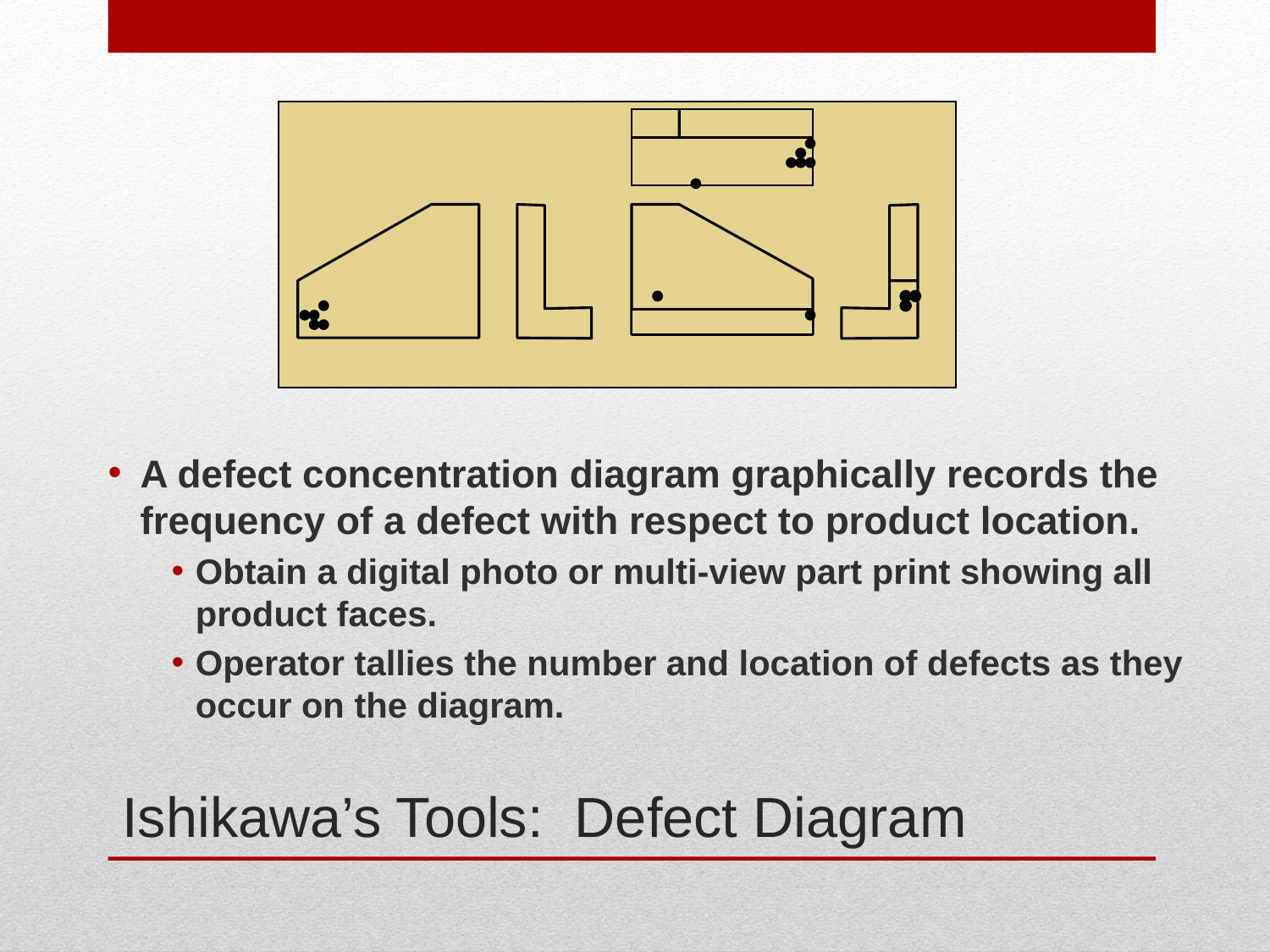

A defect concentration diagram graphically records the frequency of a defect with respect to product location.
Obtain a digital photo or multi-view part print showing all product faces.
Operator tallies the number and location of defects as they occur on the diagram.
# Ishikawa’s Tools:  Defect Diagram